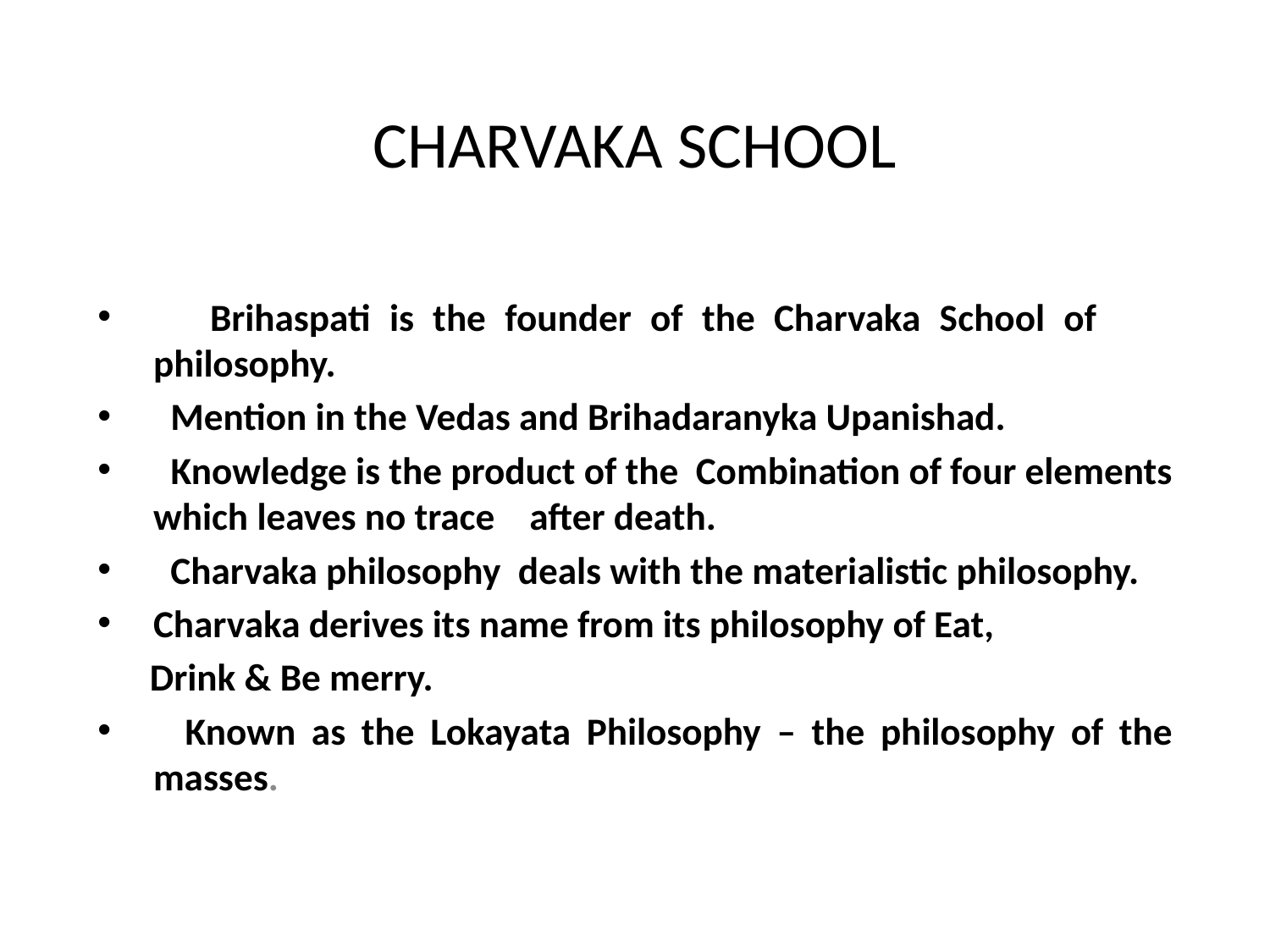

# CHARVAKA SCHOOL
   Brihaspati is the founder of the Charvaka School of     philosophy.
  Mention in the Vedas and Brihadaranyka Upanishad.
  Knowledge is the product of the  Combination of four elements which leaves no trace    after death.
  Charvaka philosophy  deals with the materialistic philosophy.
Charvaka derives its name from its philosophy of Eat,
      Drink & Be merry.
  Known as the Lokayata Philosophy – the philosophy of the masses.